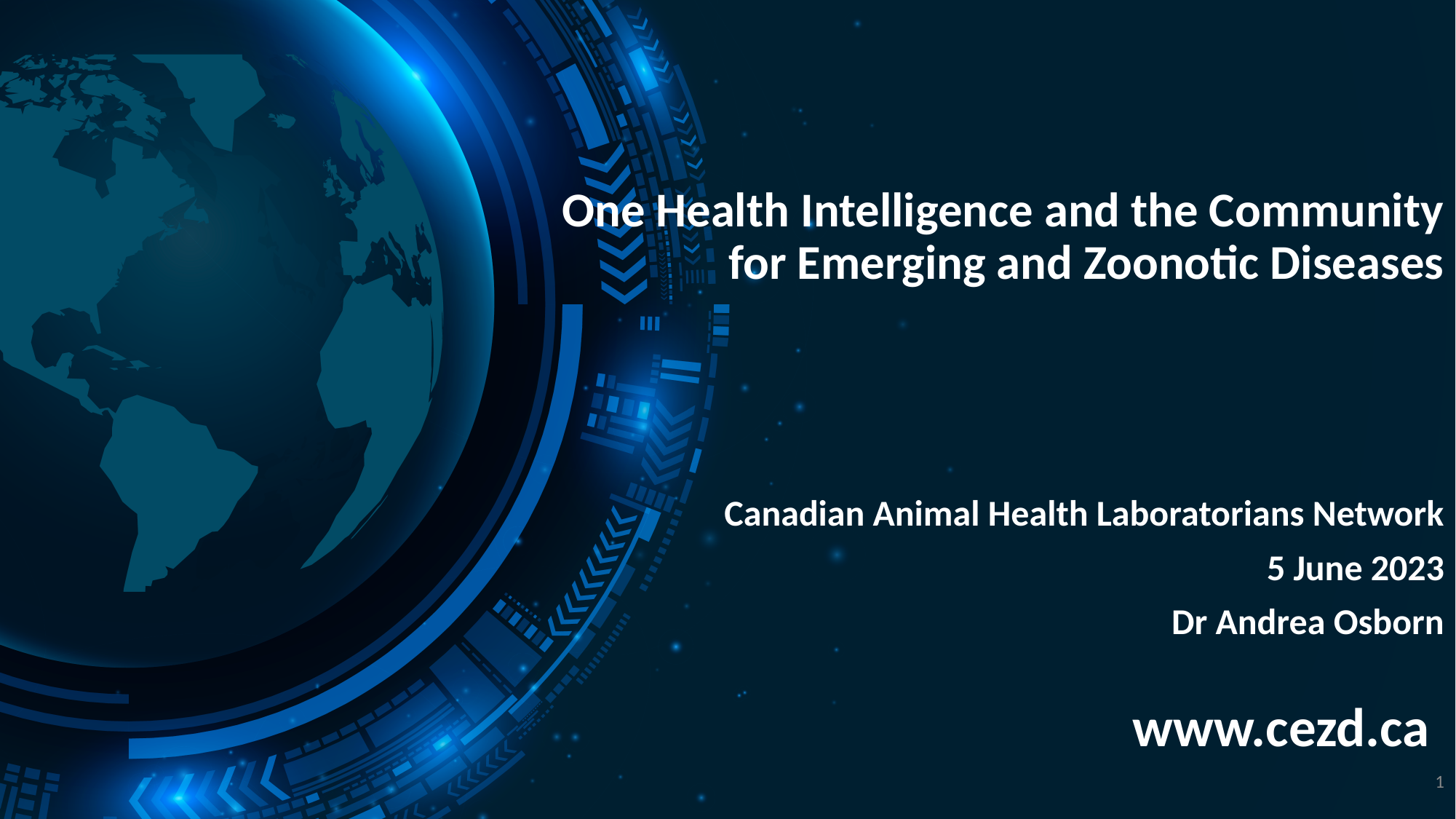

One Health Intelligence and the Community for Emerging and Zoonotic Diseases
Canadian Animal Health Laboratorians Network
5 June 2023
Dr Andrea Osborn

www.cezd.ca
1